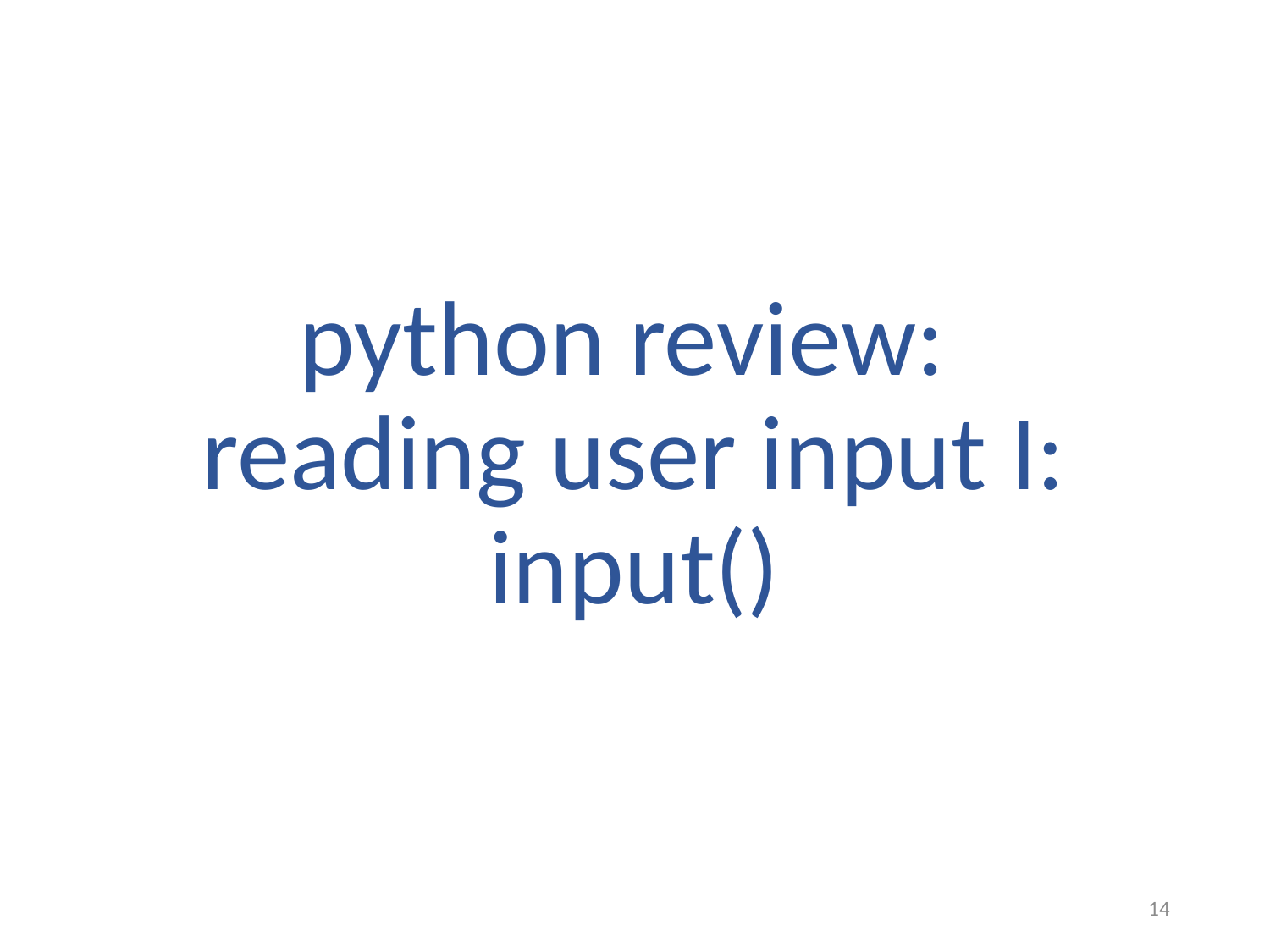

# python review: reading user input I: input()
14